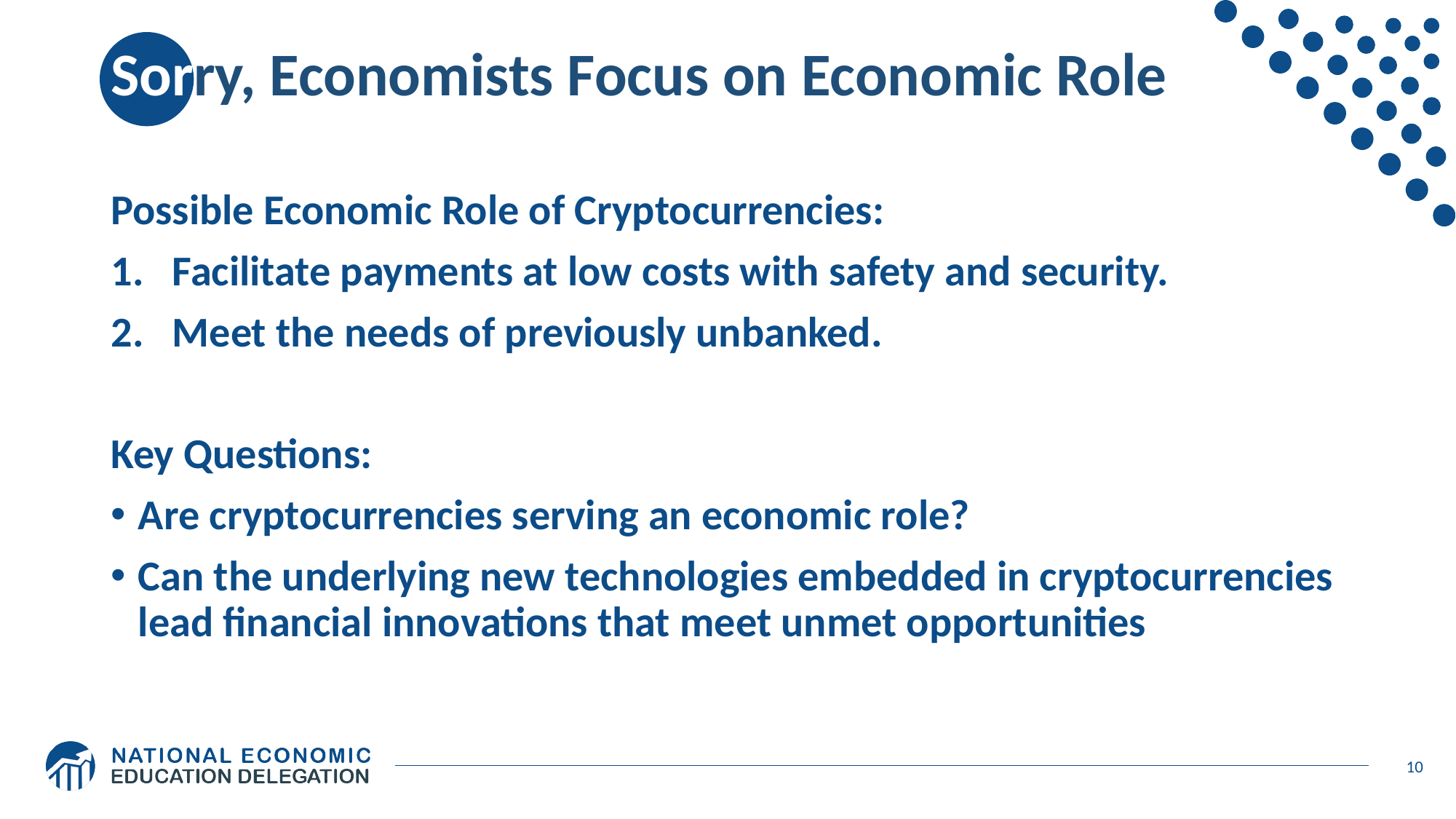

# Sorry, Economists Focus on Economic Role
Possible Economic Role of Cryptocurrencies:
Facilitate payments at low costs with safety and security.
Meet the needs of previously unbanked.

Key Questions:
Are cryptocurrencies serving an economic role?
Can the underlying new technologies embedded in cryptocurrencies lead financial innovations that meet unmet opportunities

10